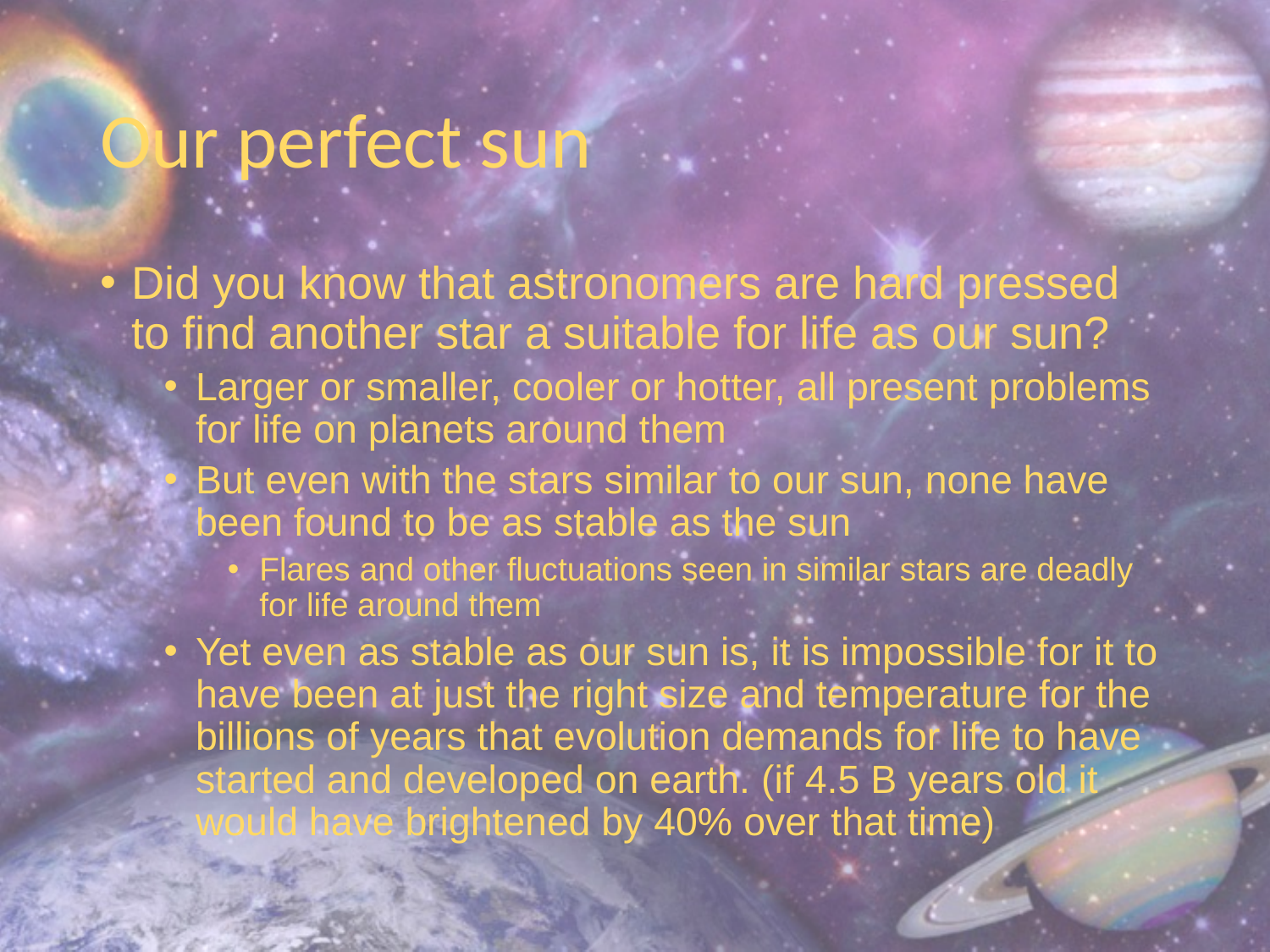

# Our perfect sun
Did you know that astronomers are hard pressed to find another star a suitable for life as our sun?
Larger or smaller, cooler or hotter, all present problems for life on planets around them
But even with the stars similar to our sun, none have been found to be as stable as the sun
Flares and other fluctuations seen in similar stars are deadly for life around them
Yet even as stable as our sun is, it is impossible for it to have been at just the right size and temperature for the billions of years that evolution demands for life to have started and developed on earth. (if 4.5 B years old it would have brightened by 40% over that time)